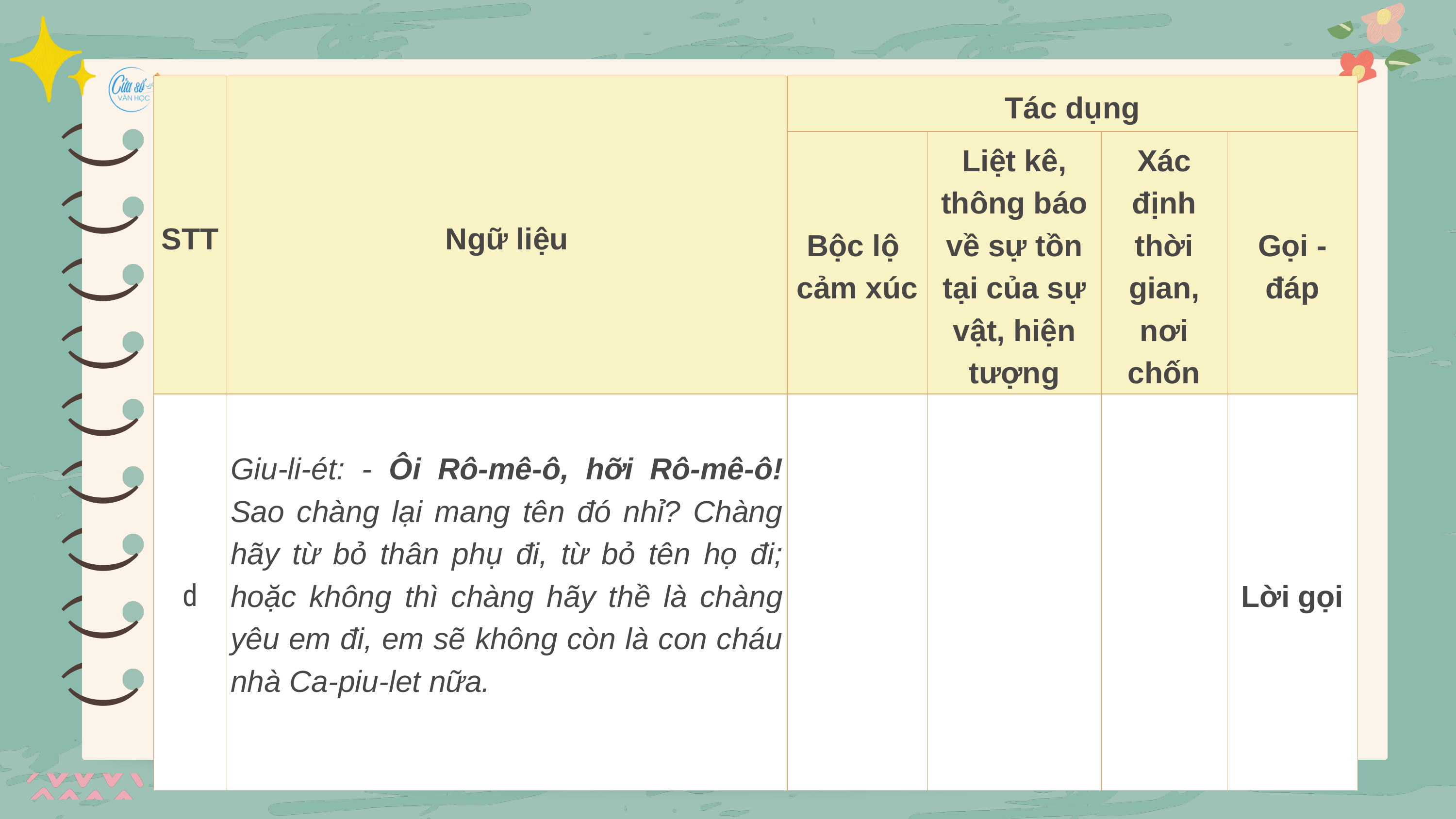

)
| STT | Ngữ liệu | Tác dụng | Tác dụng | Tác dụng | Tác dụng |
| --- | --- | --- | --- | --- | --- |
| STT | Ngữ liệu | Bộc lộ cảm xúc | Liệt kê, thông báo về sự tồn tại của sự vật, hiện tượng | Xác định thời gian, nơi chốn | Gọi - đáp |
| d | Giu-li-ét: - Ôi Rô-mê-ô, hỡi Rô-mê-ô! Sao chàng lại mang tên đó nhỉ? Chàng hãy từ bỏ thân phụ đi, từ bỏ tên họ đi; hoặc không thì chàng hãy thề là chàng yêu em đi, em sẽ không còn là con cháu nhà Ca-piu-let nữa. |  |  |  | Lời gọi |
)

)
)

)
)

)
)

)
)

)
)

)
)

)
)

)

)